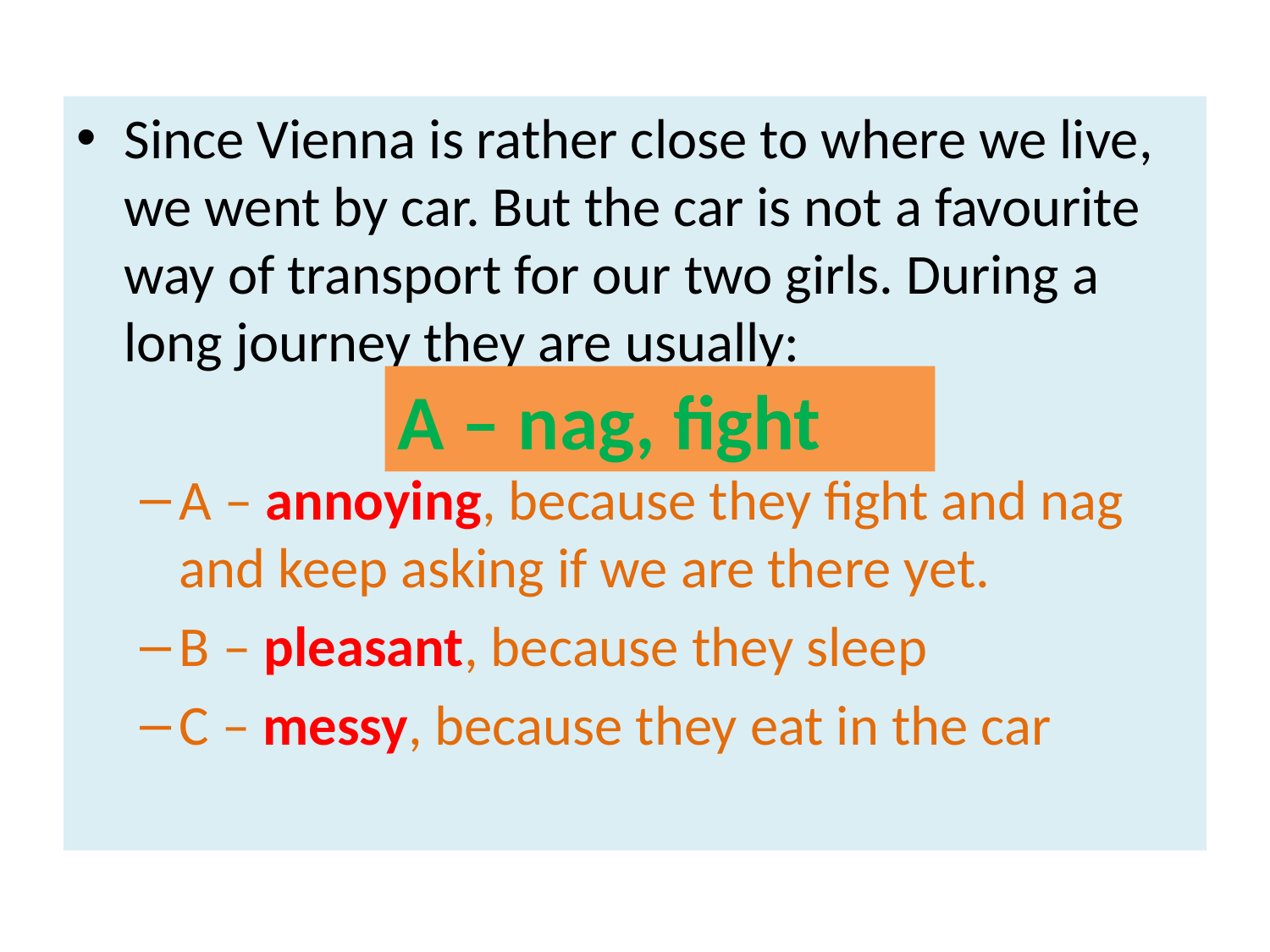

#
Since Vienna is rather close to where we live, we went by car. But the car is not a favourite way of transport for our two girls. During a long journey they are usually:

A – annoying, because they fight and nag and keep asking if we are there yet.
B – pleasant, because they sleep
C – messy, because they eat in the car
A – nag, fight